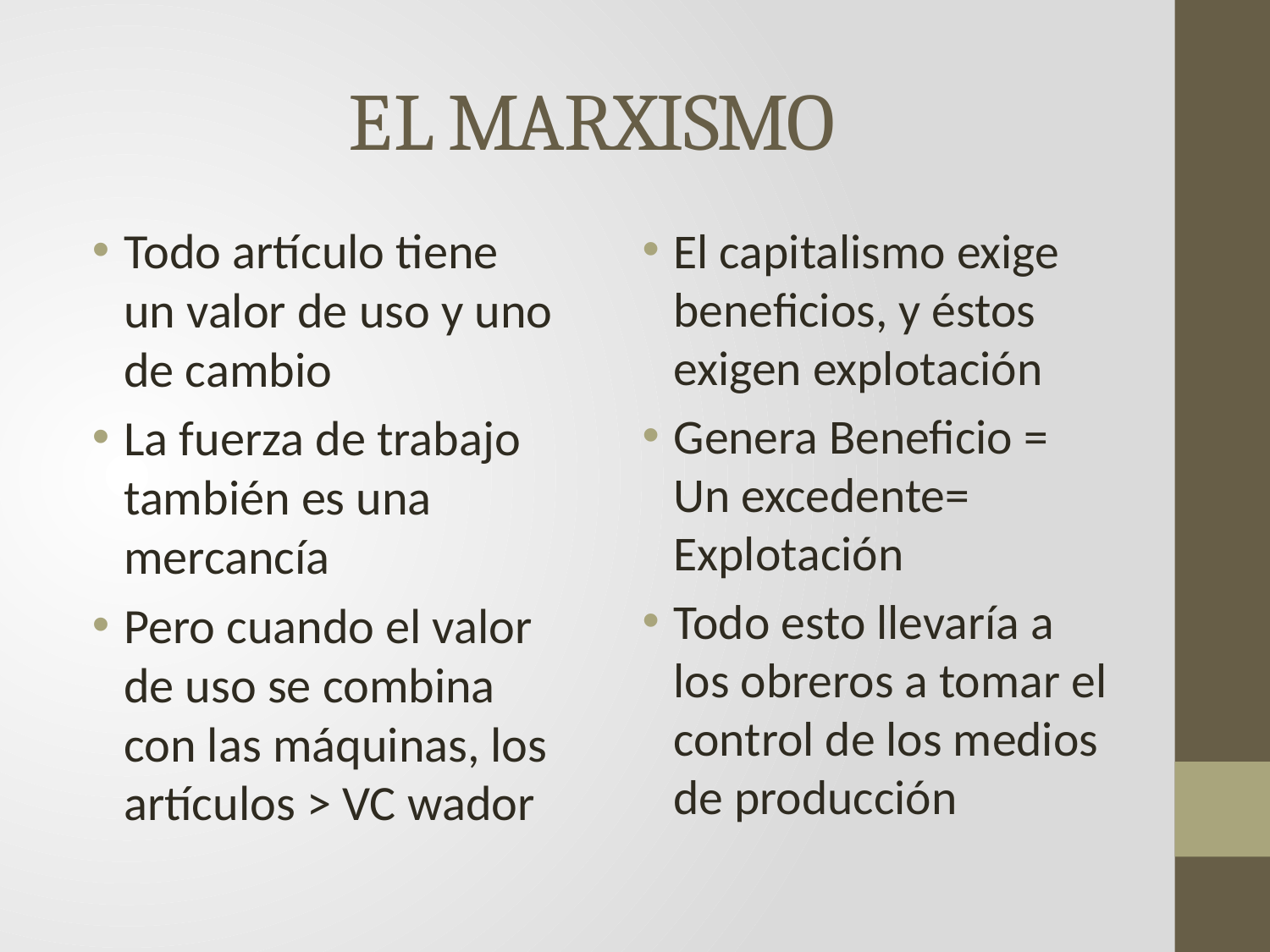

# EL MARXISMO
Todo artículo tiene un valor de uso y uno de cambio
La fuerza de trabajo también es una mercancía
Pero cuando el valor de uso se combina con las máquinas, los artículos > VC wador

El capitalismo exige beneficios, y éstos exigen explotación
Genera Beneficio = Un excedente= Explotación
Todo esto llevaría a los obreros a tomar el control de los medios de producción